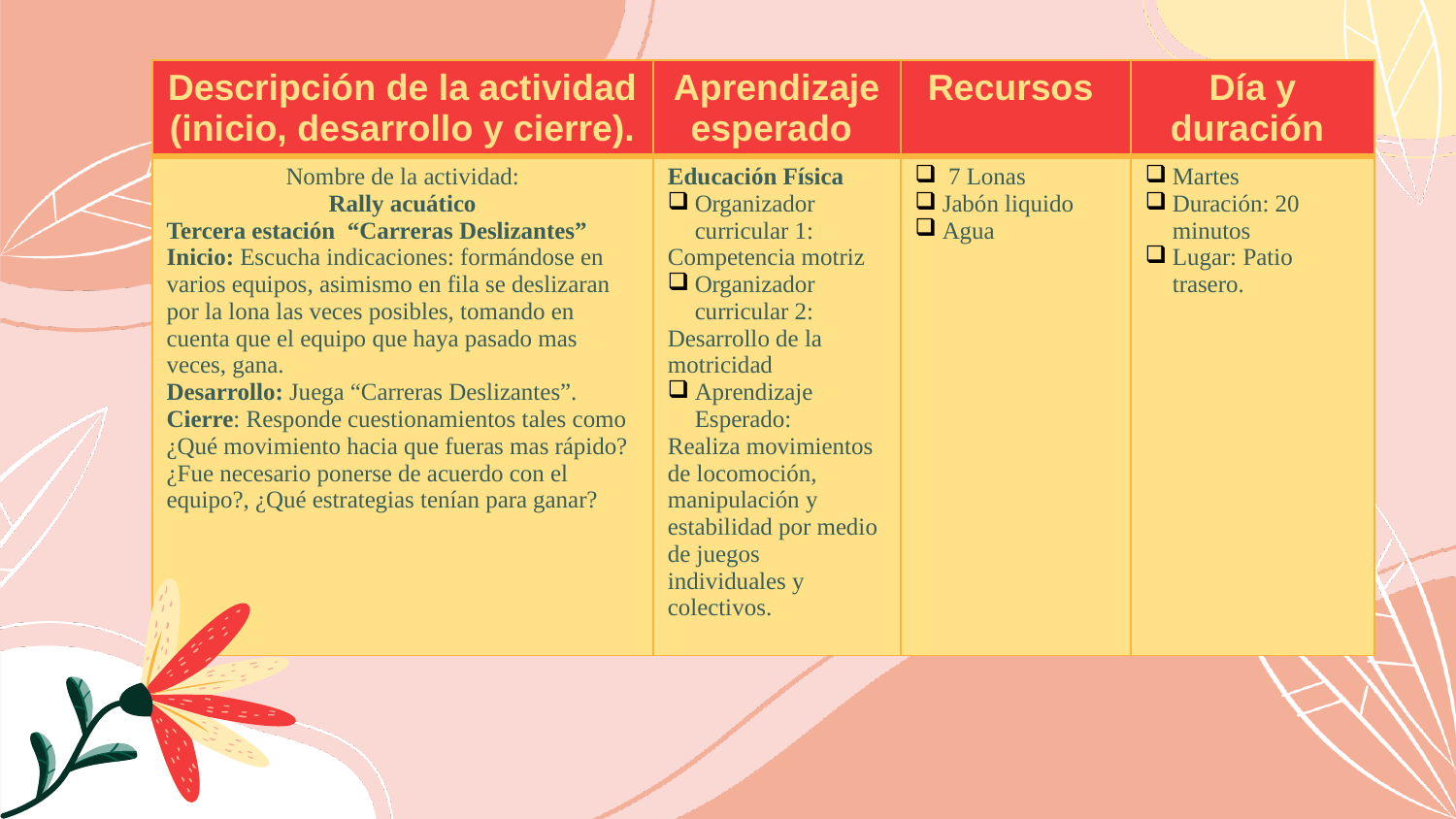

| Descripción de la actividad (inicio, desarrollo y cierre). | Aprendizaje esperado | Recursos | Día y duración |
| --- | --- | --- | --- |
| Nombre de la actividad: Rally acuático Tercera estación “Carreras Deslizantes” Inicio: Escucha indicaciones: formándose en varios equipos, asimismo en fila se deslizaran por la lona las veces posibles, tomando en cuenta que el equipo que haya pasado mas veces, gana. Desarrollo: Juega “Carreras Deslizantes”. Cierre: Responde cuestionamientos tales como ¿Qué movimiento hacia que fueras mas rápido? ¿Fue necesario ponerse de acuerdo con el equipo?, ¿Qué estrategias tenían para ganar? | Educación Física Organizador curricular 1: Competencia motriz Organizador curricular 2: Desarrollo de la motricidad Aprendizaje Esperado: Realiza movimientos de locomoción, manipulación y estabilidad por medio de juegos individuales y colectivos. | 7 Lonas Jabón liquido Agua | Martes Duración: 20 minutos Lugar: Patio trasero. |